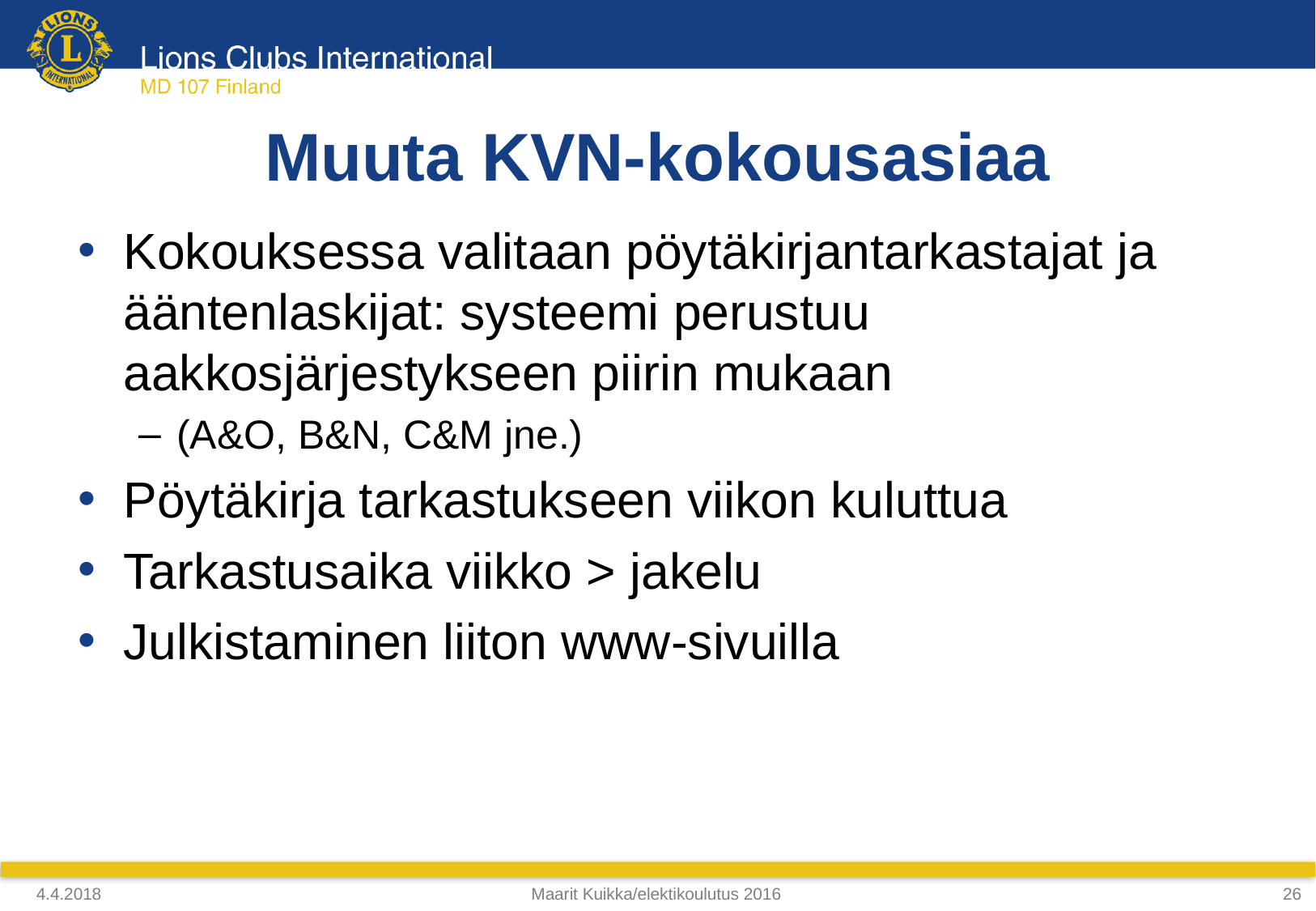

# Muuta KVN-kokousasiaa
Kokouksessa valitaan pöytäkirjantarkastajat ja ääntenlaskijat: systeemi perustuu aakkosjärjestykseen piirin mukaan
(A&O, B&N, C&M jne.)
Pöytäkirja tarkastukseen viikon kuluttua
Tarkastusaika viikko > jakelu
Julkistaminen liiton www-sivuilla
4.4.2018
Maarit Kuikka/elektikoulutus 2016
26